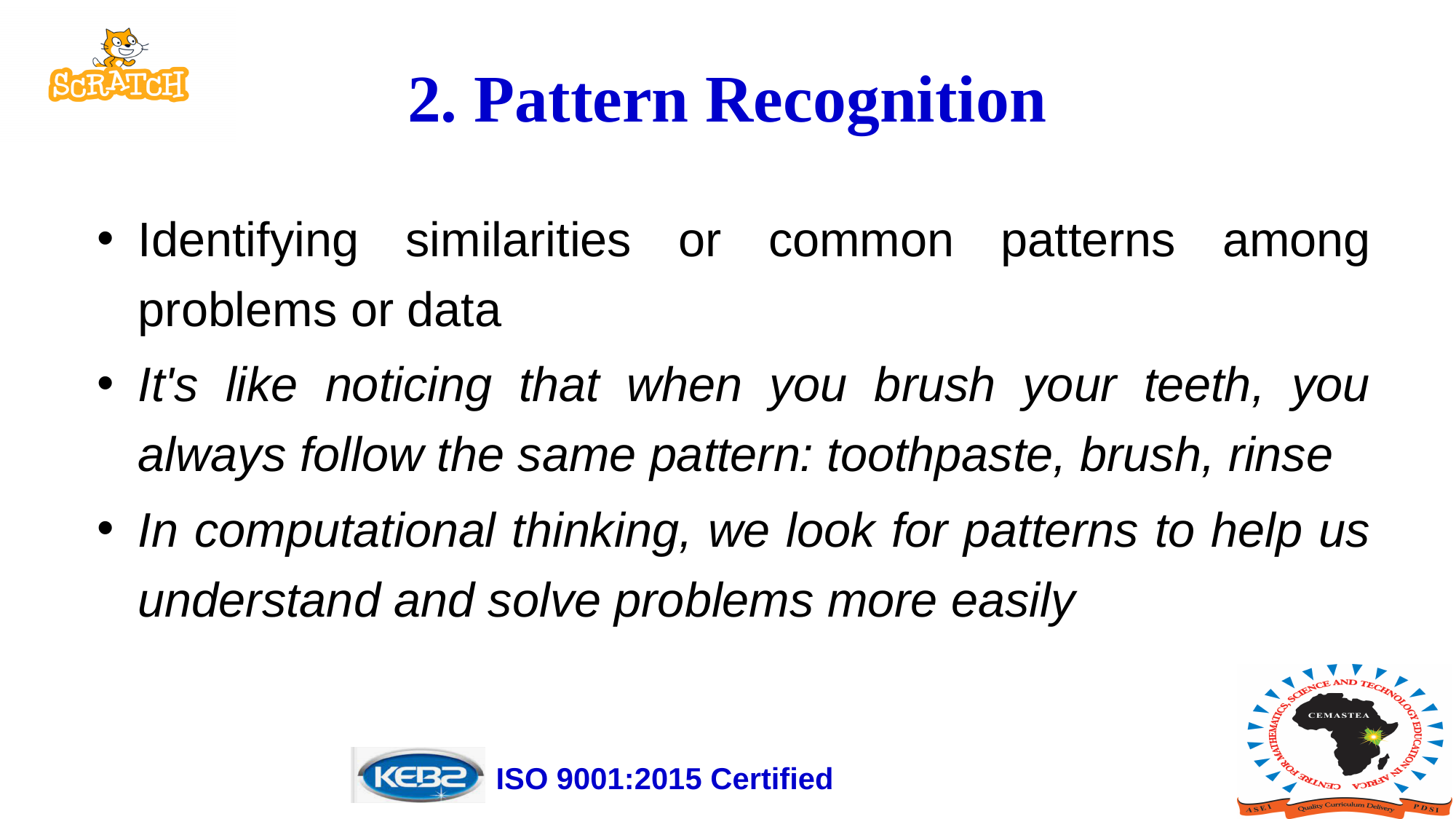

# 2. Pattern Recognition
Identifying similarities or common patterns among problems or data
It's like noticing that when you brush your teeth, you always follow the same pattern: toothpaste, brush, rinse
In computational thinking, we look for patterns to help us understand and solve problems more easily